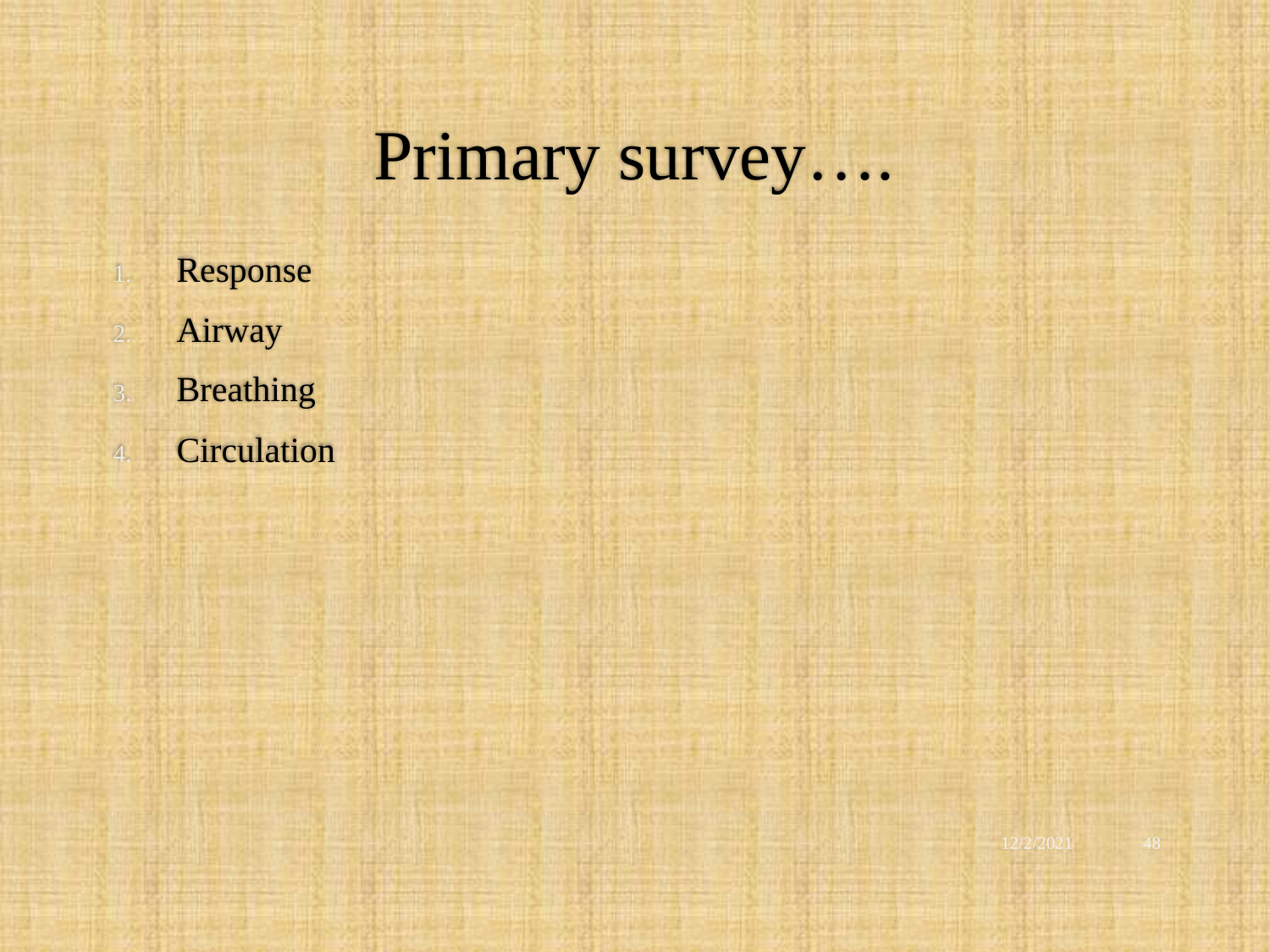

# Primary survey….
Response
Airway
Breathing
Circulation

12/2/2021
48